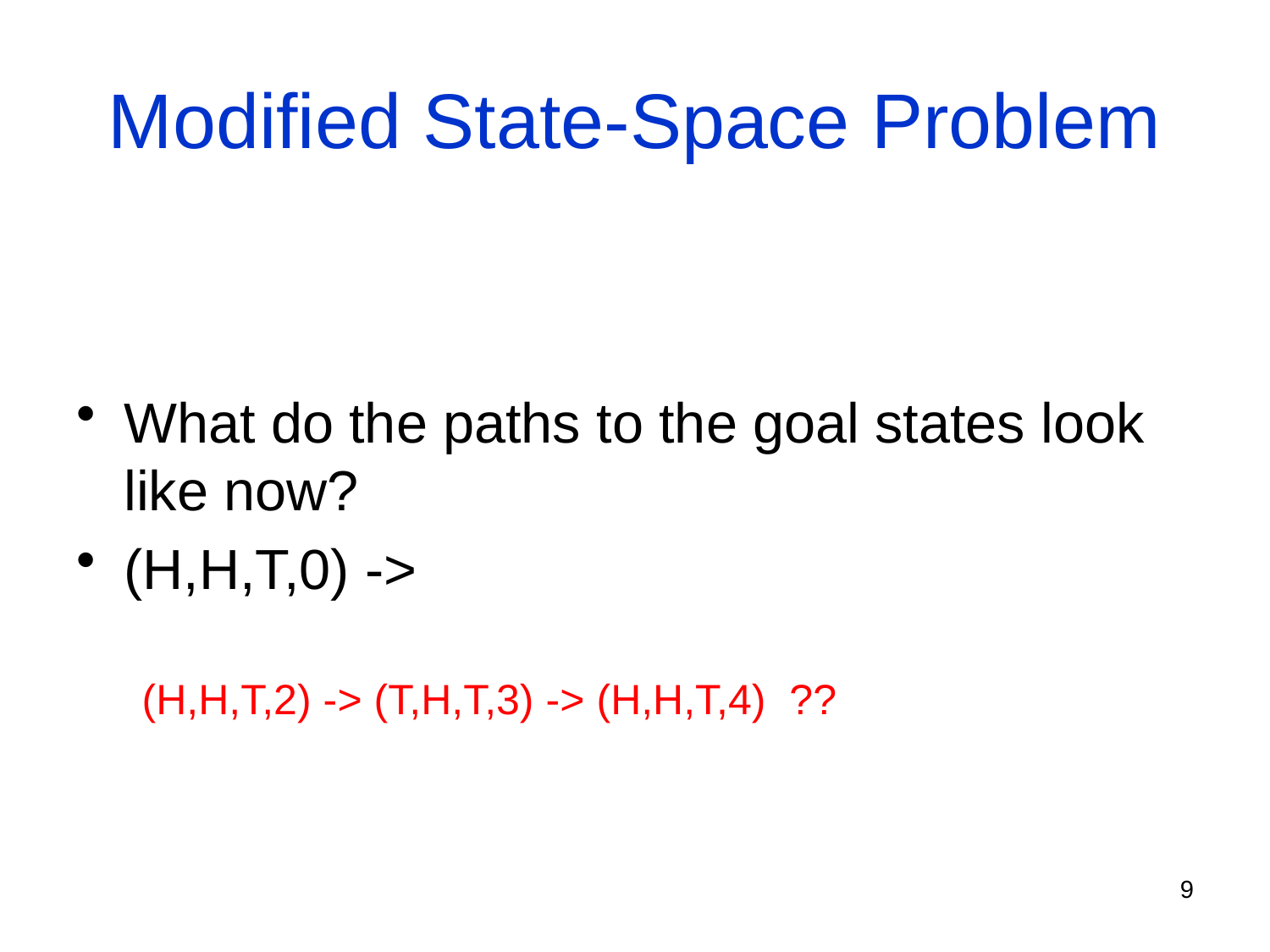

# Modified State-Space Problem

What do the paths to the goal states look like now?
(H,H,T,0) ->
(H,H,T,2) -> (T,H,T,3) -> (H,H,T,4)  ??
9